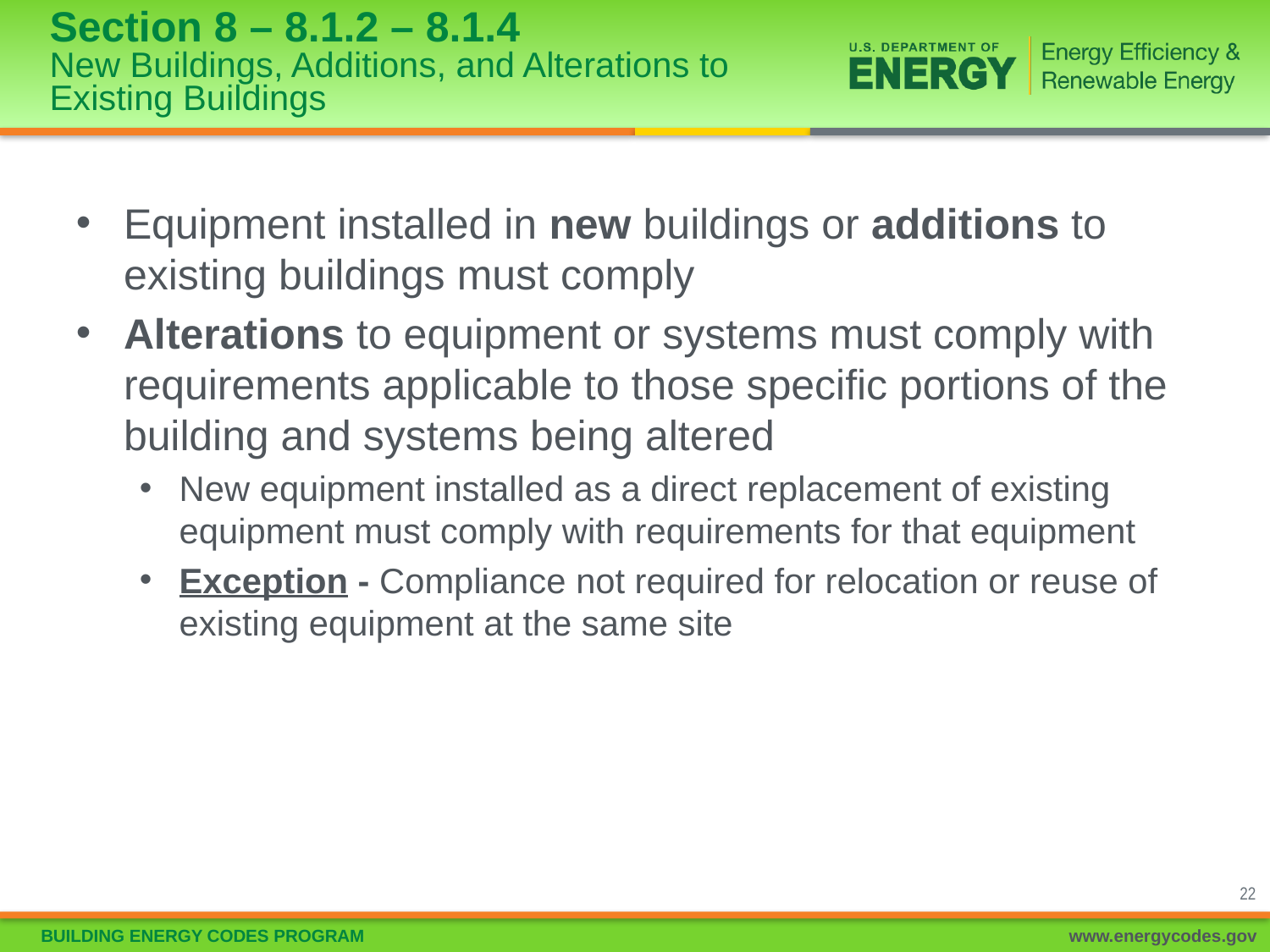

# Section 8 – 8.1.2 – 8.1.4 New Buildings, Additions, and Alterations to Existing Buildings
Equipment installed in new buildings or additions to existing buildings must comply
Alterations to equipment or systems must comply with requirements applicable to those specific portions of the building and systems being altered
New equipment installed as a direct replacement of existing equipment must comply with requirements for that equipment
Exception - Compliance not required for relocation or reuse of existing equipment at the same site